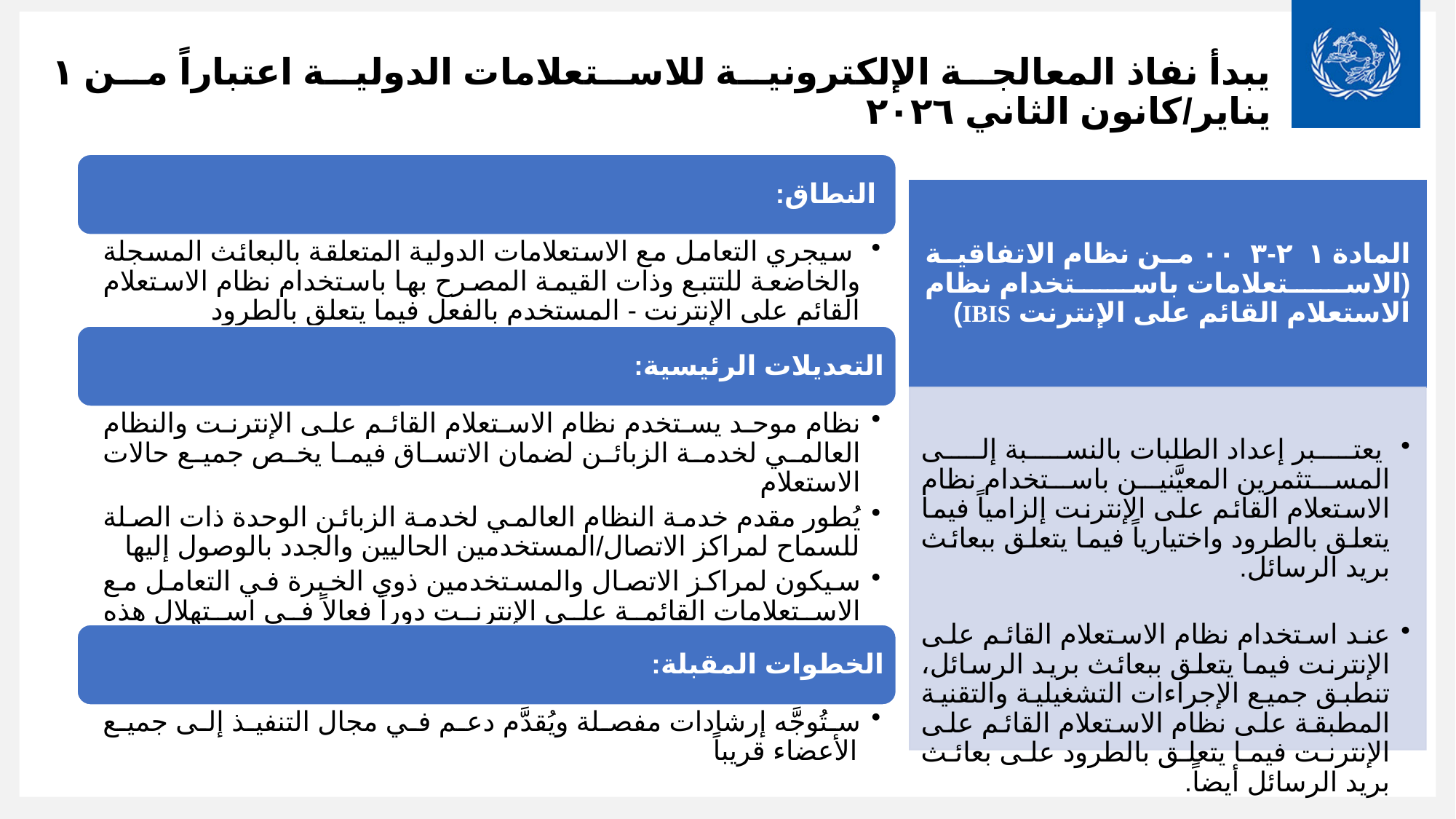

# يبدأ نفاذ المعالجة الإلكترونية للاستعلامات الدولية اعتباراً من ١ يناير/كانون الثاني ٢٠٢٦
المادة ٢١-٠٠٣ من نظام الاتفاقية (الاستعلامات باستخدام نظام الاستعلام القائم على الإنترنت IBIS)

 يعتبر إعداد الطلبات بالنسبة إلى المستثمرين المعيَّنين باستخدام نظام الاستعلام القائم على الإنترنت إلزامياً فيما يتعلق بالطرود واختيارياً فيما يتعلق ببعائث بريد الرسائل.

عند استخدام نظام الاستعلام القائم على الإنترنت فيما يتعلق ببعائث بريد الرسائل، تنطبق جميع الإجراءات التشغيلية والتقنية المطبقة على نظام الاستعلام القائم على الإنترنت فيما يتعلق بالطرود على بعائث بريد الرسائل أيضاً.
 النطاق:
 سيجري التعامل مع الاستعلامات الدولية المتعلقة بالبعائث المسجلة والخاضعة للتتبع وذات القيمة المصرح بها باستخدام نظام الاستعلام القائم على الإنترنت - المستخدم بالفعل فيما يتعلق بالطرود
التعديلات الرئيسية:
نظام موحد يستخدم نظام الاستعلام القائم على الإنترنت والنظام العالمي لخدمة الزبائن لضمان الاتساق فيما يخص جميع حالات الاستعلام
يُطور مقدم خدمة النظام العالمي لخدمة الزبائن الوحدة ذات الصلة للسماح لمراكز الاتصال/المستخدمين الحاليين والجدد بالوصول إليها
سيكون لمراكز الاتصال والمستخدمين ذوي الخبرة في التعامل مع الاستعلامات القائمة على الإنترنت دوراً فعالاً في استهلال هذه العملية؛ ويمكن تنظيم دورات تدريبية عند الحاجة
الخطوات المقبلة:
ستُوجَّه إرشادات مفصلة ويُقدَّم دعم في مجال التنفيذ إلى جميع الأعضاء قريباً